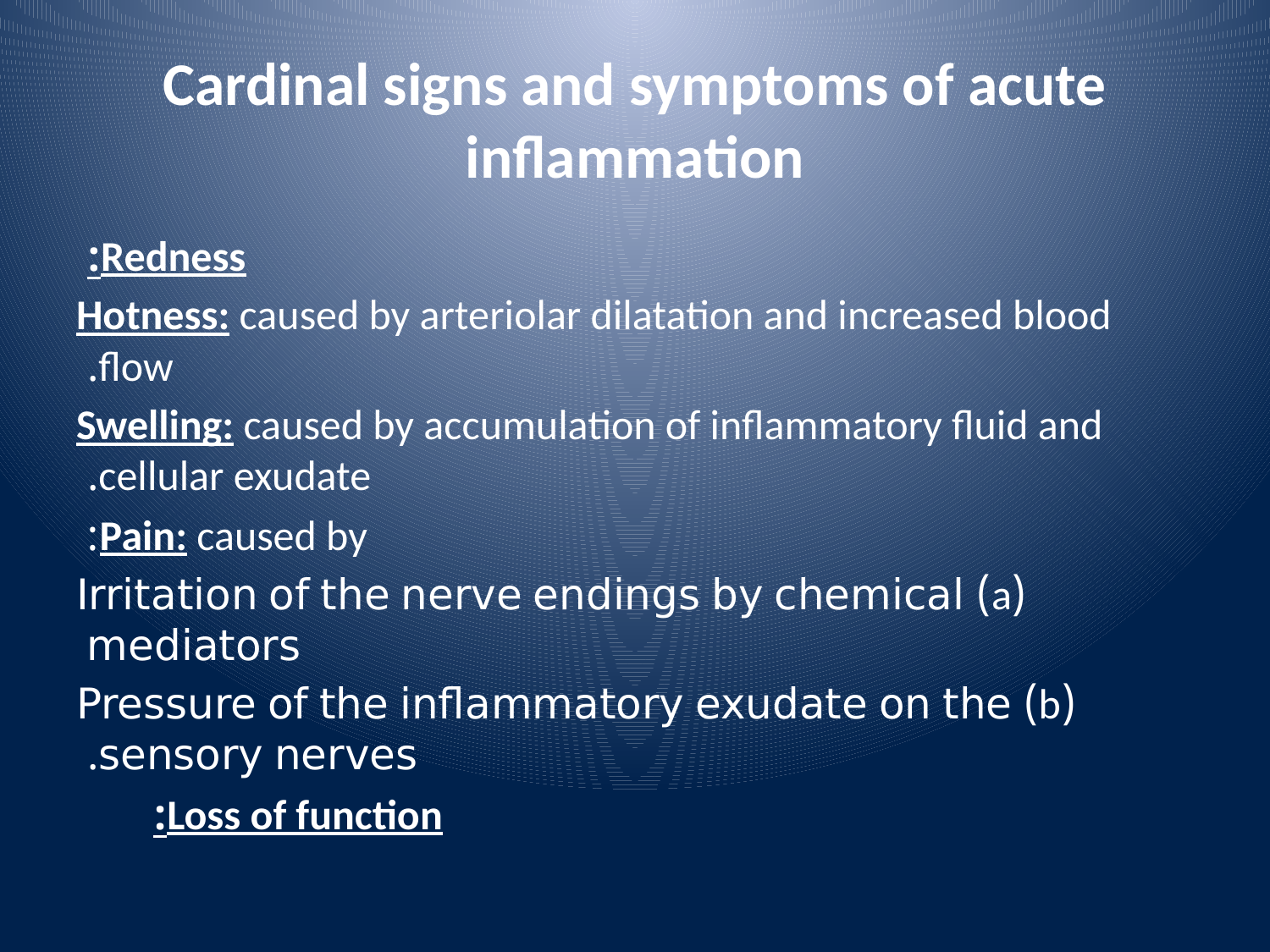

# Cardinal signs and symptoms of acute inflammation
Redness:
Hotness: caused by arteriolar dilatation and increased blood flow.
Swelling: caused by accumulation of inflammatory fluid and cellular exudate.
Pain: caused by:
(a) Irritation of the nerve endings by chemical mediators
(b) Pressure of the inflammatory exudate on the sensory nerves.
Loss of function: